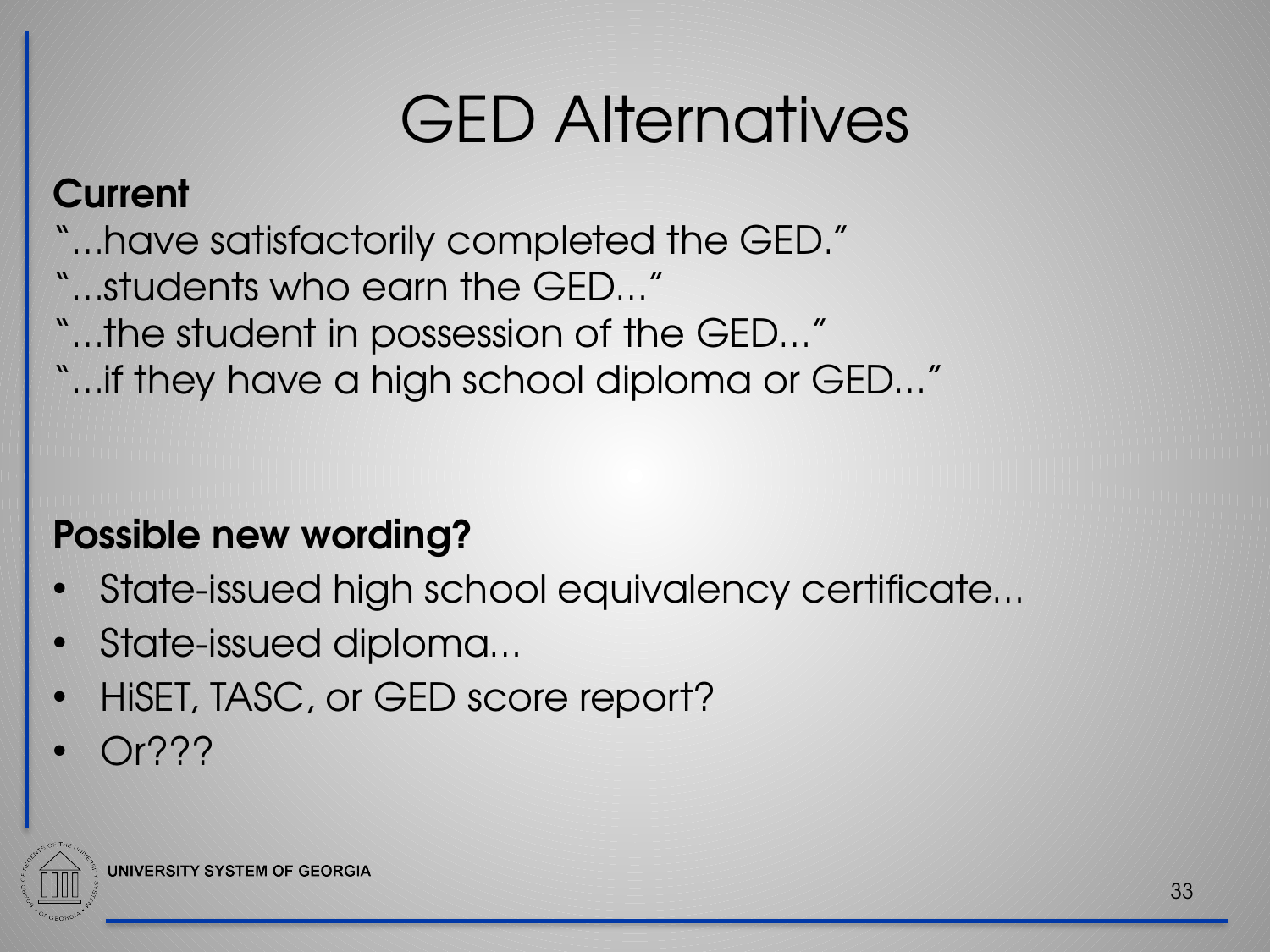

# GED Alternatives
Current
“…have satisfactorily completed the GED.”
“…students who earn the GED…”
“…the student in possession of the GED…”
“…if they have a high school diploma or GED…”

Possible new wording?
State-issued high school equivalency certificate…
State-issued diploma…
HiSET, TASC, or GED score report?
Or???

33